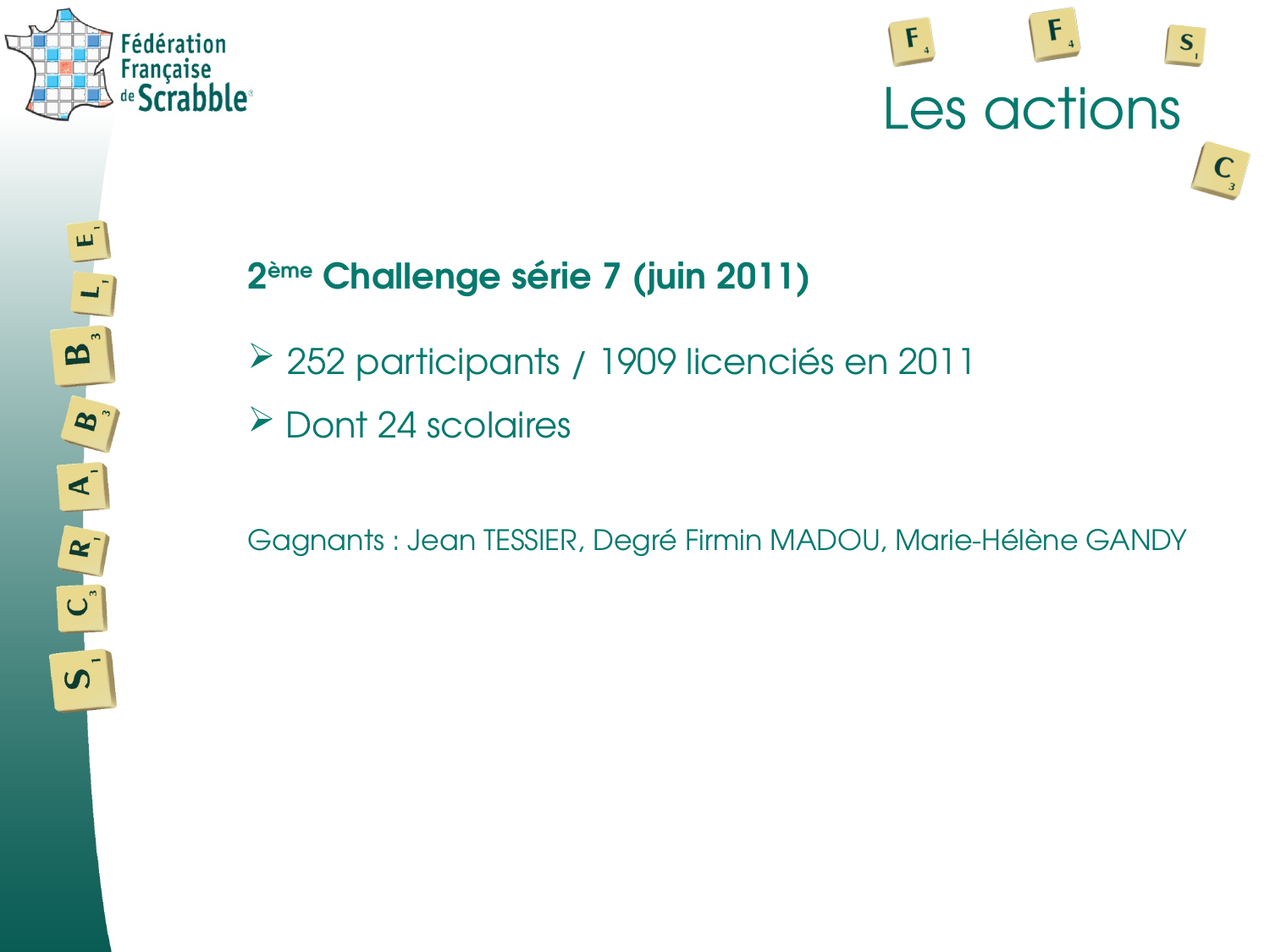

# Les actions
2ème Challenge série 7 (juin 2011)

 252 participants / 1909 licenciés en 2011
 Dont 24 scolaires
Gagnants : Jean TESSIER, Degré Firmin MADOU, Marie-Hélène GANDY